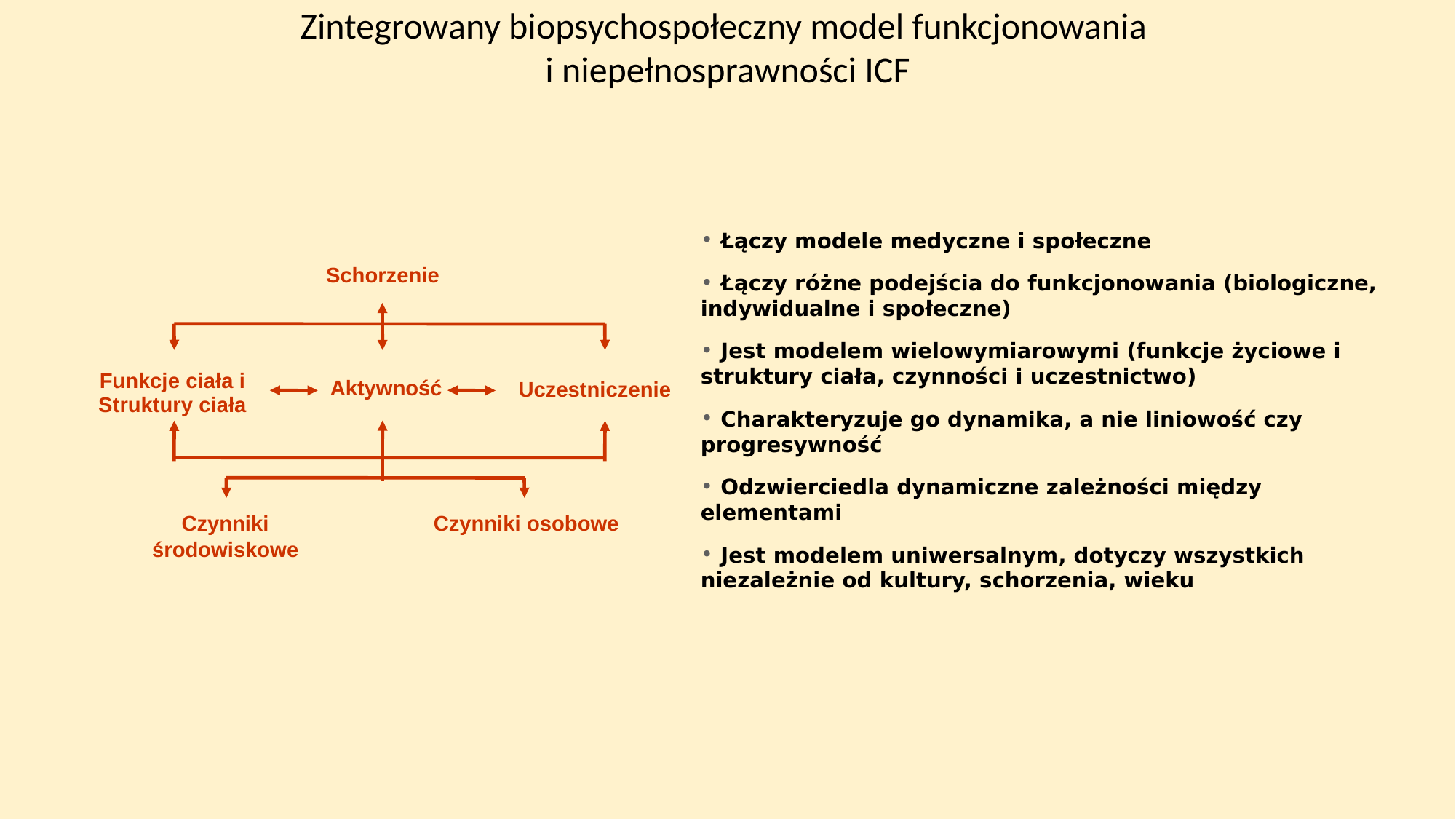

Zintegrowany biopsychospołeczny model funkcjonowania
i niepełnosprawności ICF
 Łączy modele medyczne i społeczne
 Łączy różne podejścia do funkcjonowania (biologiczne, indywidualne i społeczne)‏
 Jest modelem wielowymiarowymi (funkcje życiowe i struktury ciała, czynności i uczestnictwo)‏
 Charakteryzuje go dynamika, a nie liniowość czy progresywność
 Odzwierciedla dynamiczne zależności między elementami
 Jest modelem uniwersalnym, dotyczy wszystkich niezależnie od kultury, schorzenia, wieku
Schorzenie

Funkcje ciała i Struktury ciała
Aktywność
Uczestniczenie

Czynniki środowiskowe
Czynniki osobowe